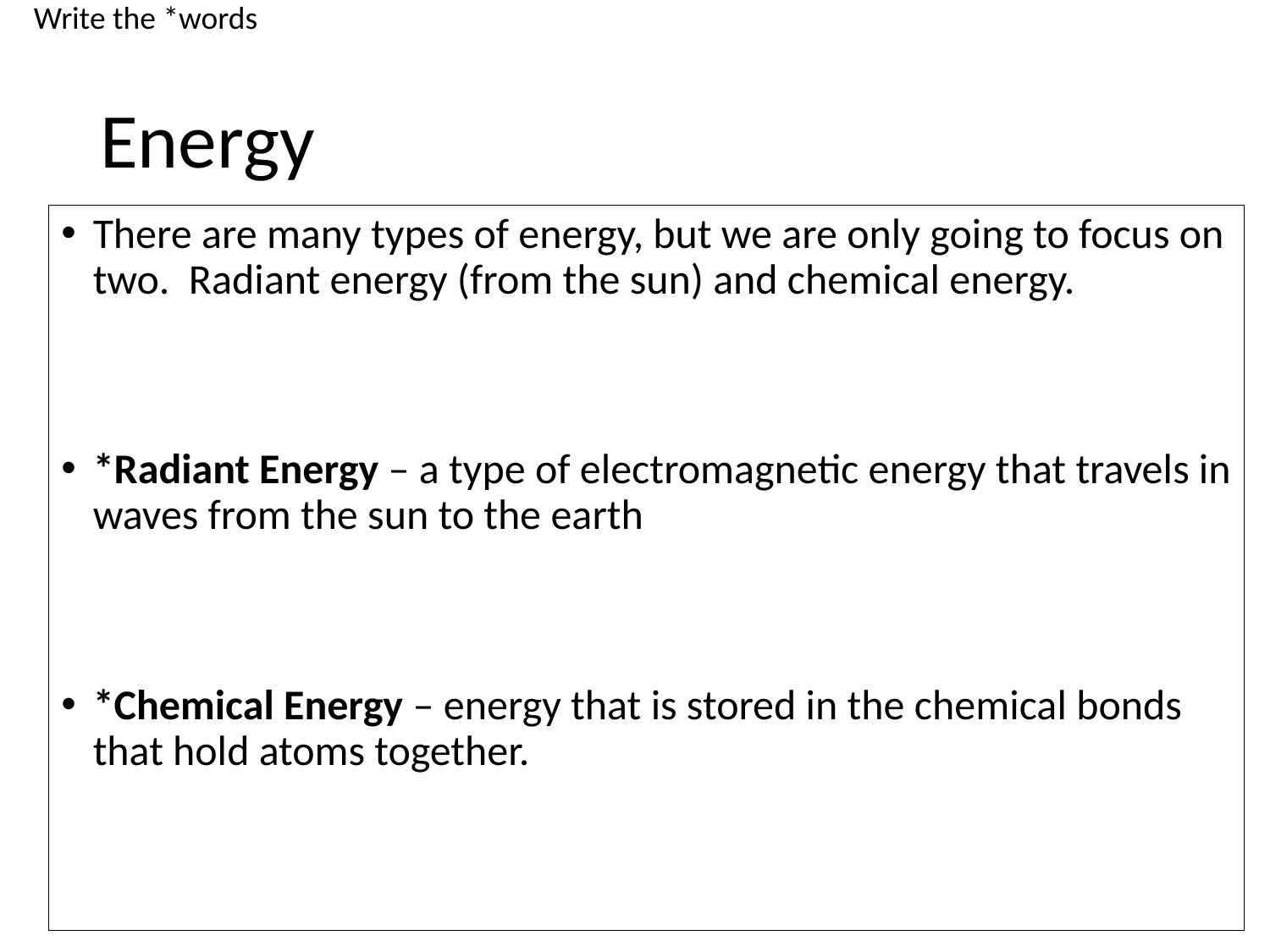

Write the *words
# Energy
There are many types of energy, but we are only going to focus on two.  Radiant energy (from the sun) and chemical energy.

*Radiant Energy – a type of electromagnetic energy that travels in waves from the sun to the earth

*Chemical Energy – energy that is stored in the chemical bonds that hold atoms together.